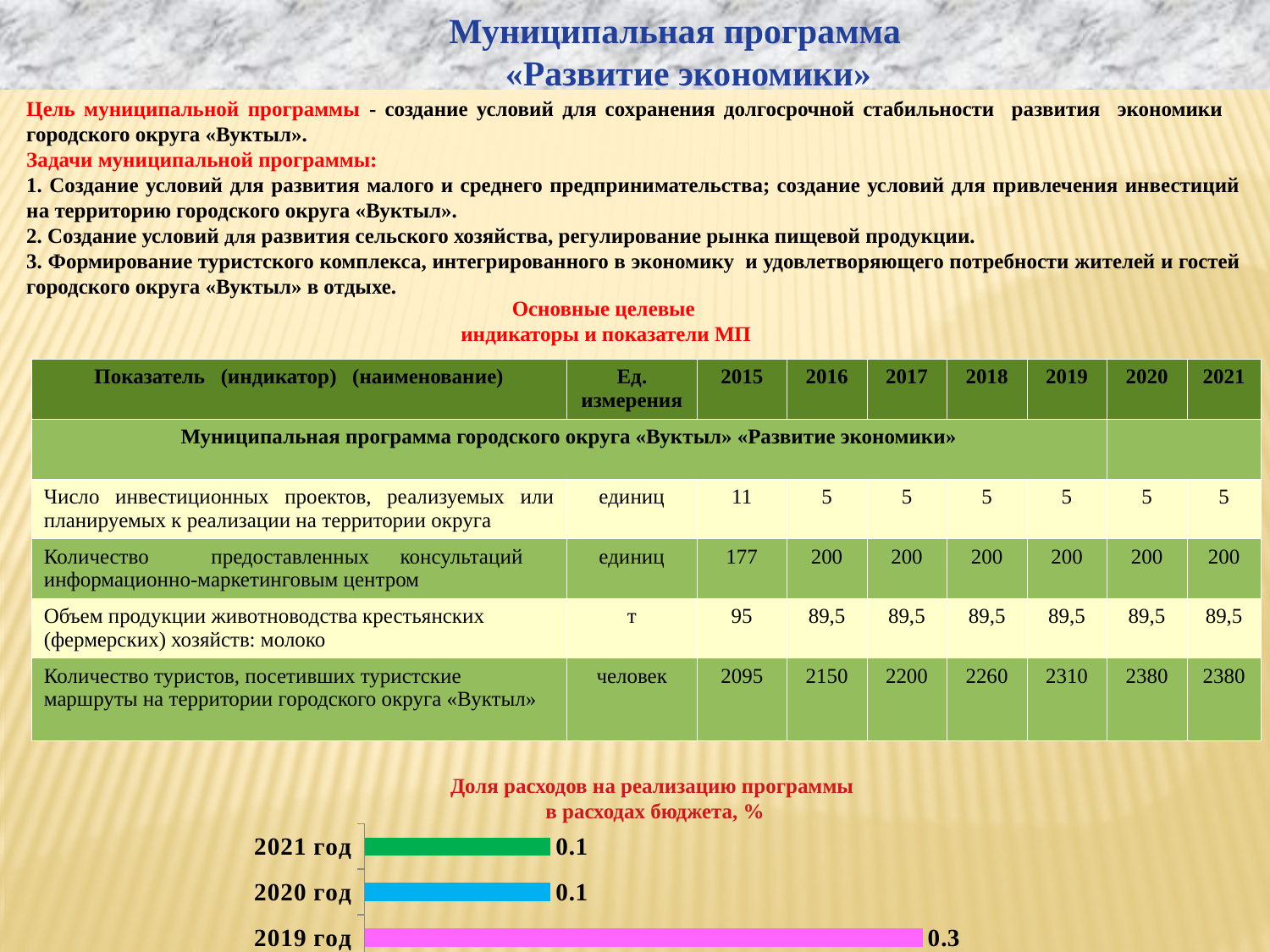

Муниципальная программа
            «Развитие экономики»
Цель муниципальной программы - создание условий для сохранения долгосрочной стабильности  развития  экономики   городского округа «Вуктыл».
Задачи муниципальной программы:
1. Создание условий для развития малого и среднего предпринимательства; создание условий для привлечения инвестиций на территорию городского округа «Вуктыл».
2. Создание условий для развития сельского хозяйства, регулирование рынка пищевой продукции.
3. Формирование туристского комплекса, интегрированного в экономику  и удовлетворяющего потребности жителей и гостей городского округа «Вуктыл» в отдыхе.
Основные целевые
индикаторы и показатели МП
| Показатель (индикатор) (наименование) | Ед. измерения | 2015 | 2016 | 2017 | 2018 | 2019 | 2020 | 2021 |
| --- | --- | --- | --- | --- | --- | --- | --- | --- |
| Муниципальная программа городского округа «Вуктыл» «Развитие экономики» |  |  |  |  |  |  |  |  |
| Число инвестиционных проектов, реализуемых или планируемых к реализации на территории округа | единиц | 11 | 5 | 5 | 5 | 5 | 5 | 5 |
| Количество предоставленных консультаций информационно-маркетинговым центром | единиц | 177 | 200 | 200 | 200 | 200 | 200 | 200 |
| Объем продукции животноводства крестьянских (фермерских) хозяйств: молоко | т | 95 | 89,5 | 89,5 | 89,5 | 89,5 | 89,5 | 89,5 |
| Количество туристов, посетивших туристские маршруты на территории городского округа «Вуктыл» | человек | 2095 | 2150 | 2200 | 2260 | 2310 | 2380 | 2380 |
Доля расходов на реализацию программы
в расходах бюджета, %

### Chart

| Category | Ряд 1 |
|---|---|
| 2019 год | 0.3 |
| 2020 год | 0.1 |
| 2021 год | 0.1 |